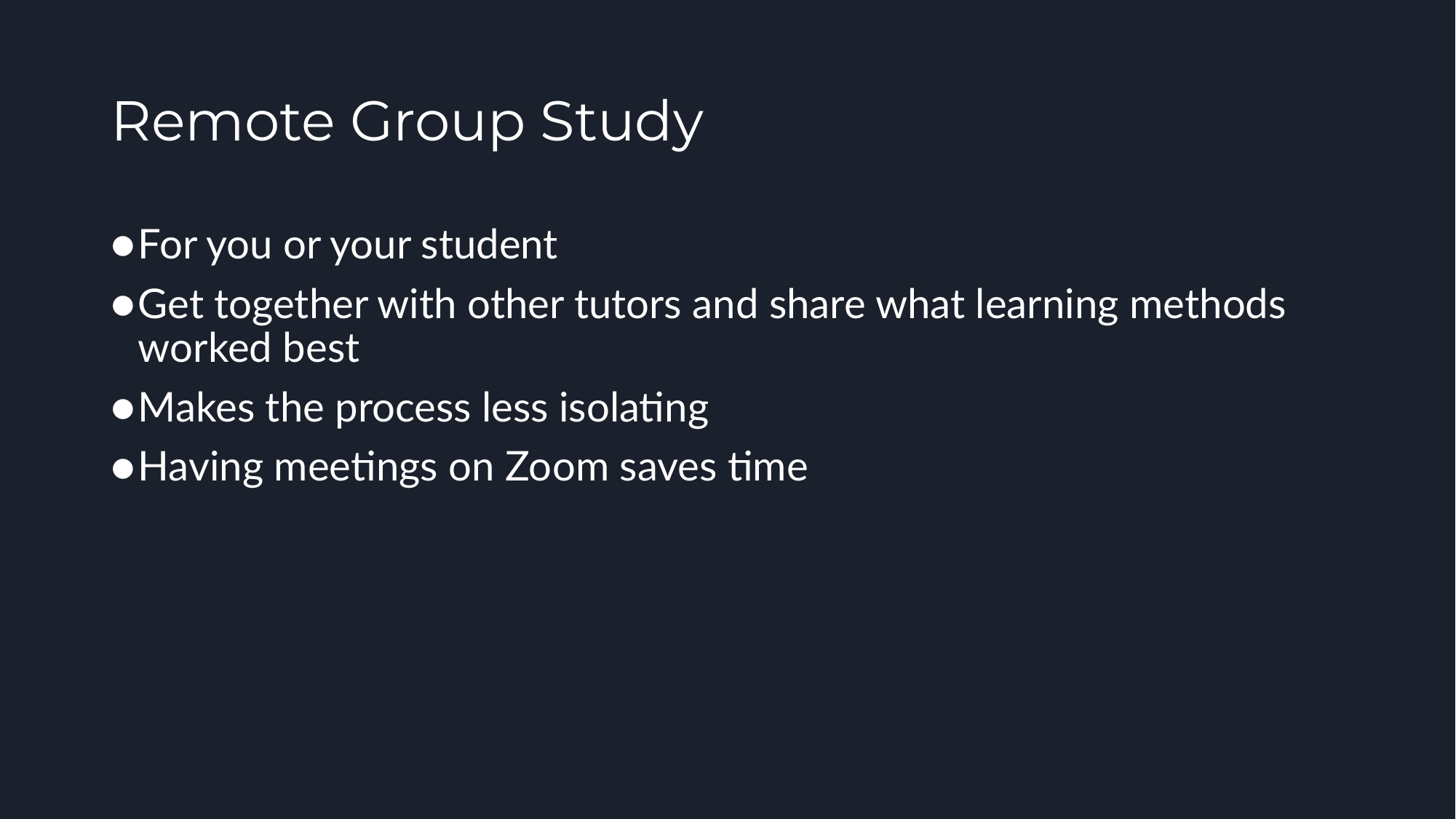

# Remote Group Study
For you or your student
Get together with other tutors and share what learning methods worked best
Makes the process less isolating
Having meetings on Zoom saves time